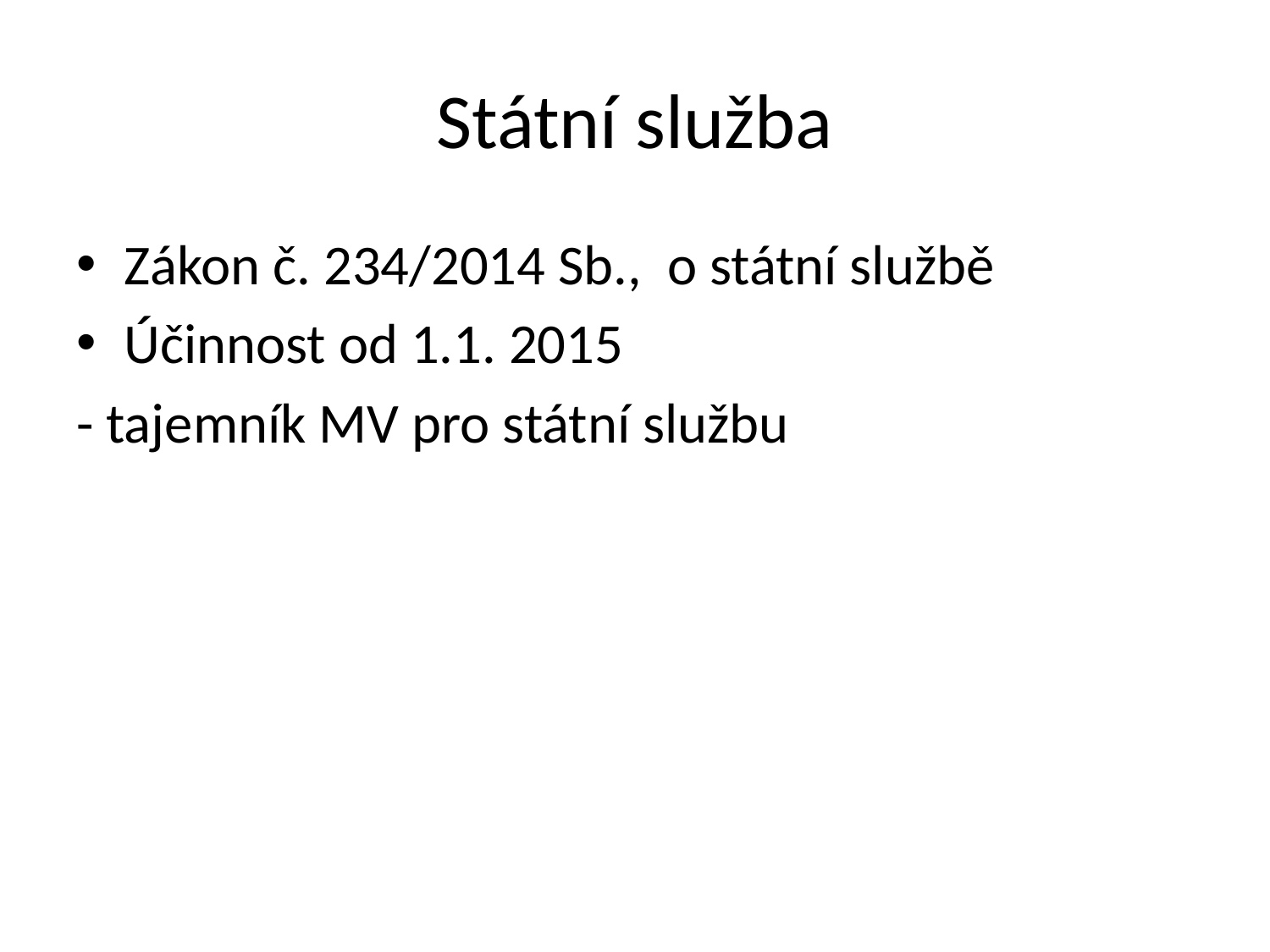

# Státní služba
Zákon č. 234/2014 Sb.,  o státní službě
Účinnost od 1.1. 2015
- tajemník MV pro státní službu